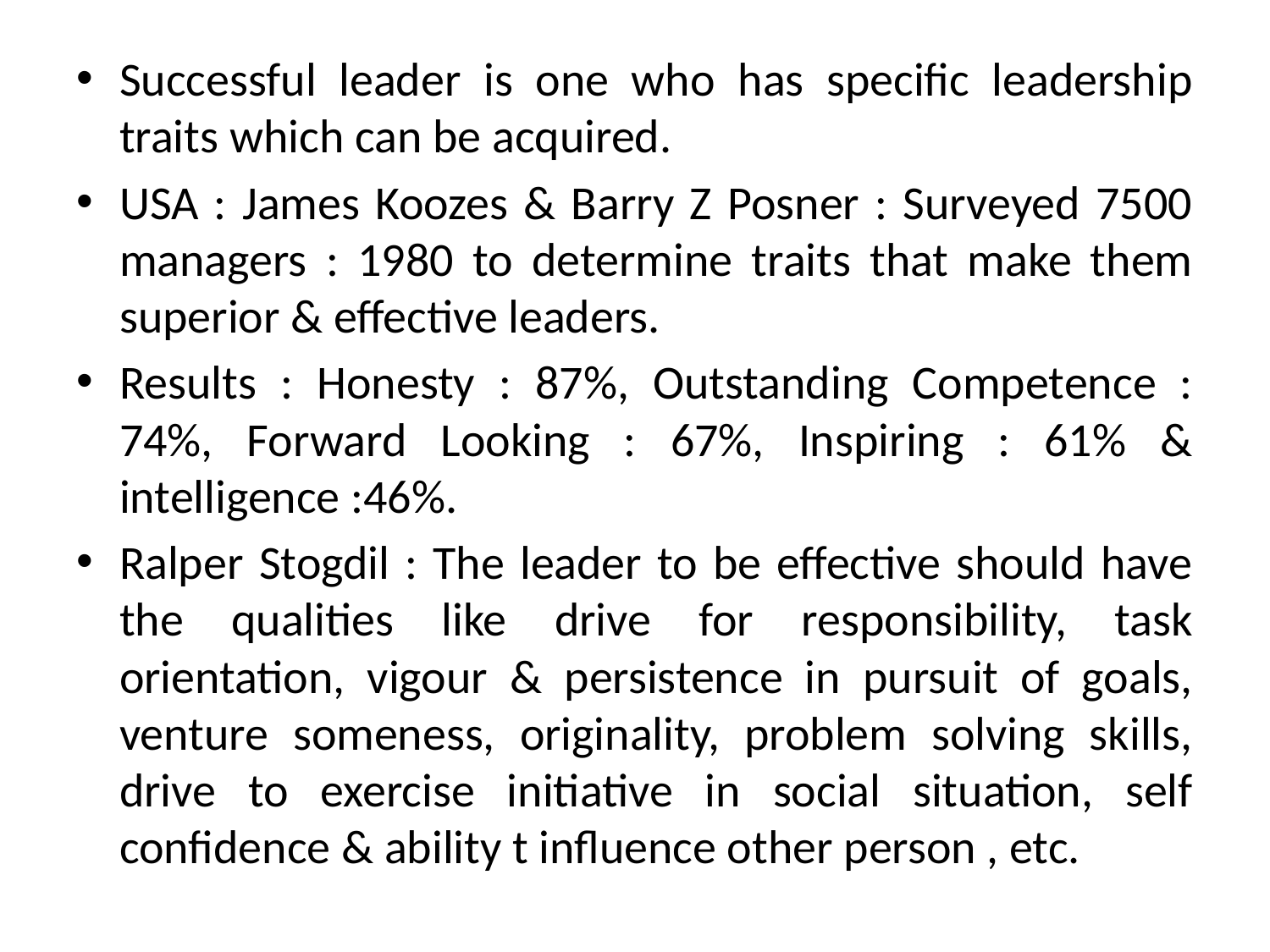

#
Successful leader is one who has specific leadership traits which can be acquired.
USA : James Koozes & Barry Z Posner : Surveyed 7500 managers : 1980 to determine traits that make them superior & effective leaders.
Results : Honesty : 87%, Outstanding Competence : 74%, Forward Looking : 67%, Inspiring : 61% & intelligence :46%.
Ralper Stogdil : The leader to be effective should have the qualities like drive for responsibility, task orientation, vigour & persistence in pursuit of goals, venture someness, originality, problem solving skills, drive to exercise initiative in social situation, self confidence & ability t influence other person , etc.